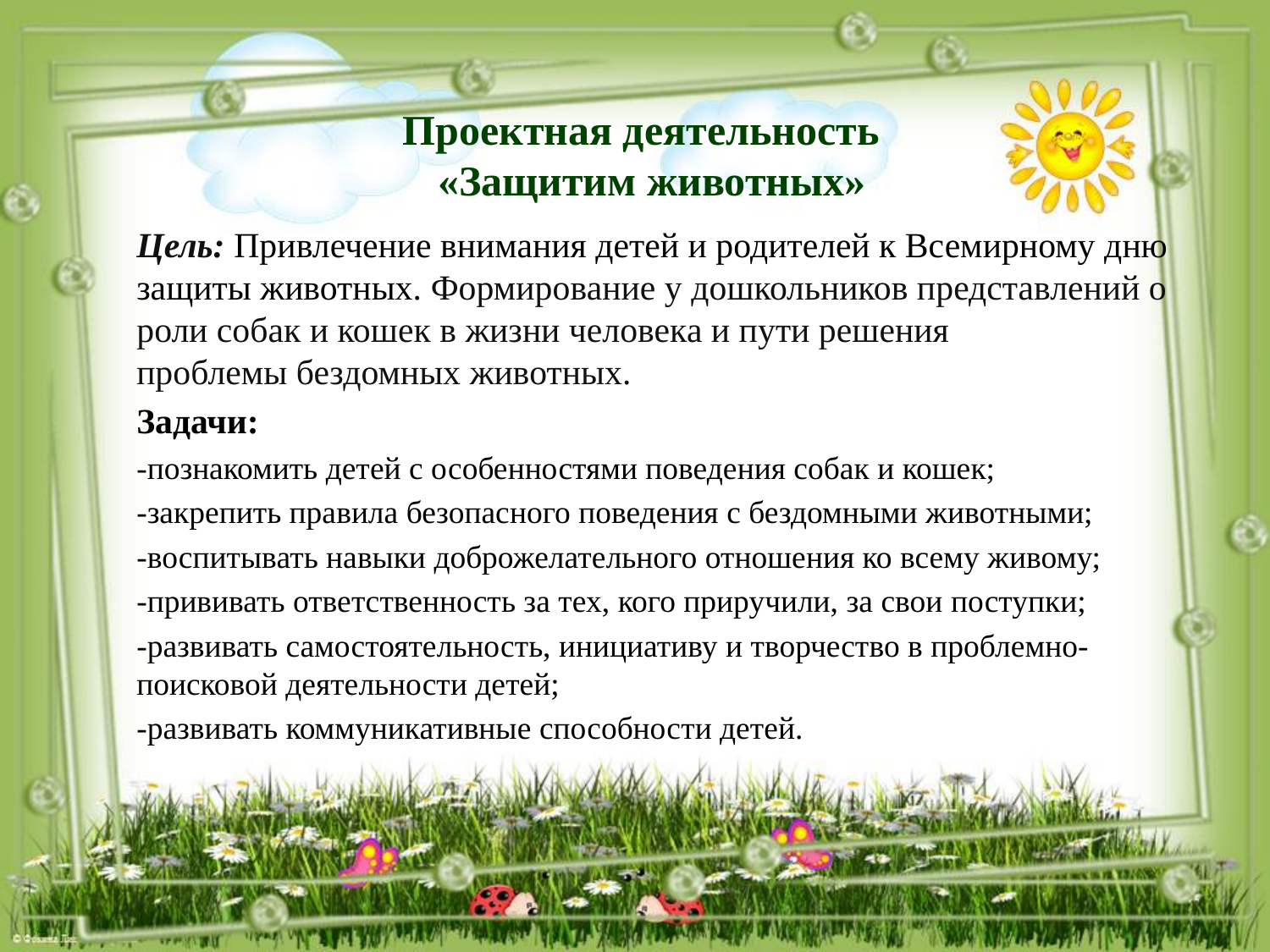

# Проектная деятельность «Защитим животных»
Цель: Привлечение внимания детей и родителей к Всемирному дню защиты животных. Формирование у дошкольников представлений о роли собак и кошек в жизни человека и пути решения проблемы бездомных животных.
Задачи:
-познакомить детей с особенностями поведения собак и кошек;
-закрепить правила безопасного поведения с бездомными животными;
-воспитывать навыки доброжелательного отношения ко всему живому;
-прививать ответственность за тех, кого приручили, за свои поступки;
-развивать самостоятельность, инициативу и творчество в проблемно-поисковой деятельности детей;
-развивать коммуникативные способности детей.